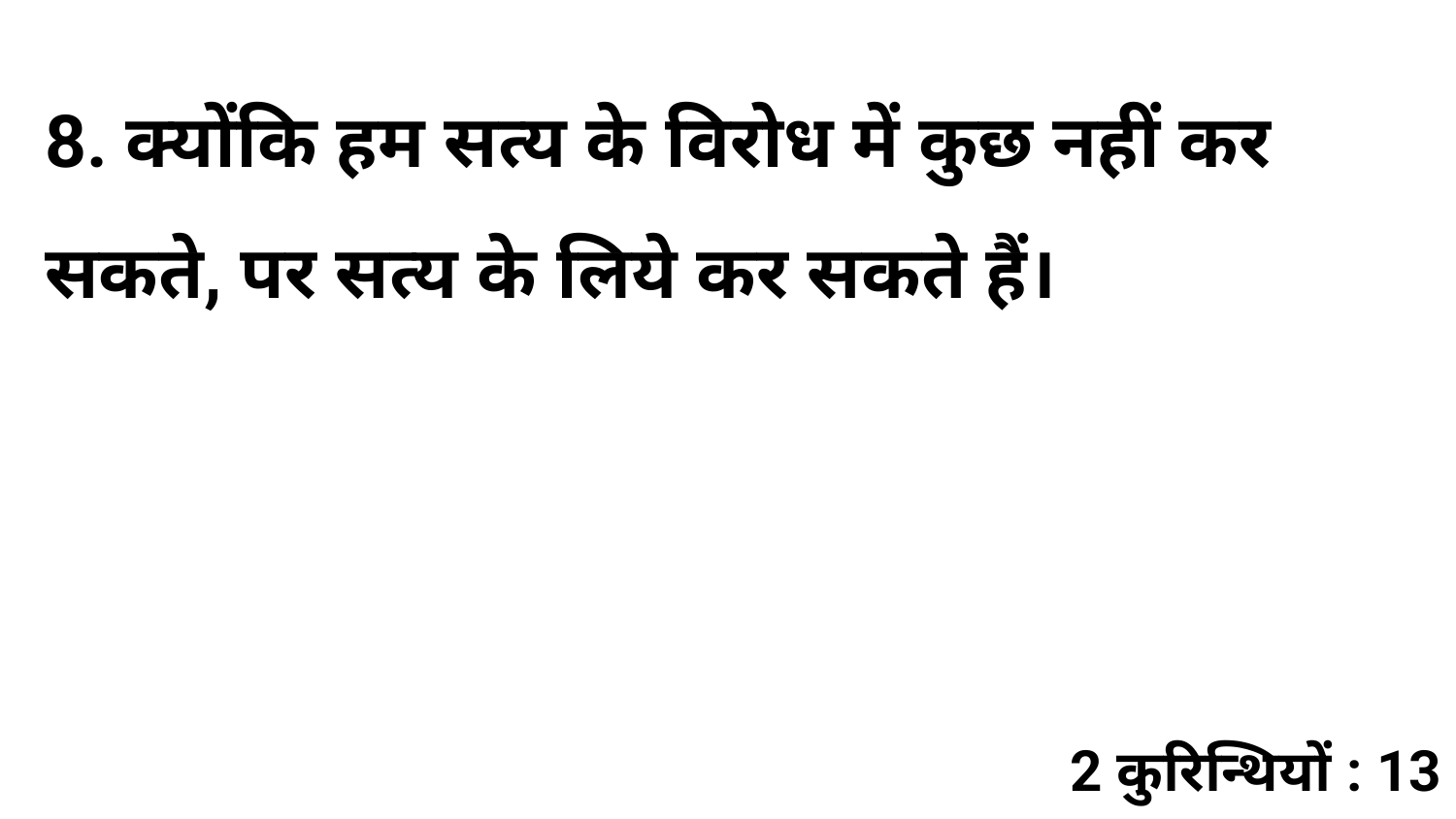

8. क्योंकि हम सत्य के विरोध में कुछ नहीं कर सकते, पर सत्य के लिये कर सकते हैं।
2 कुरिन्थियों : 13